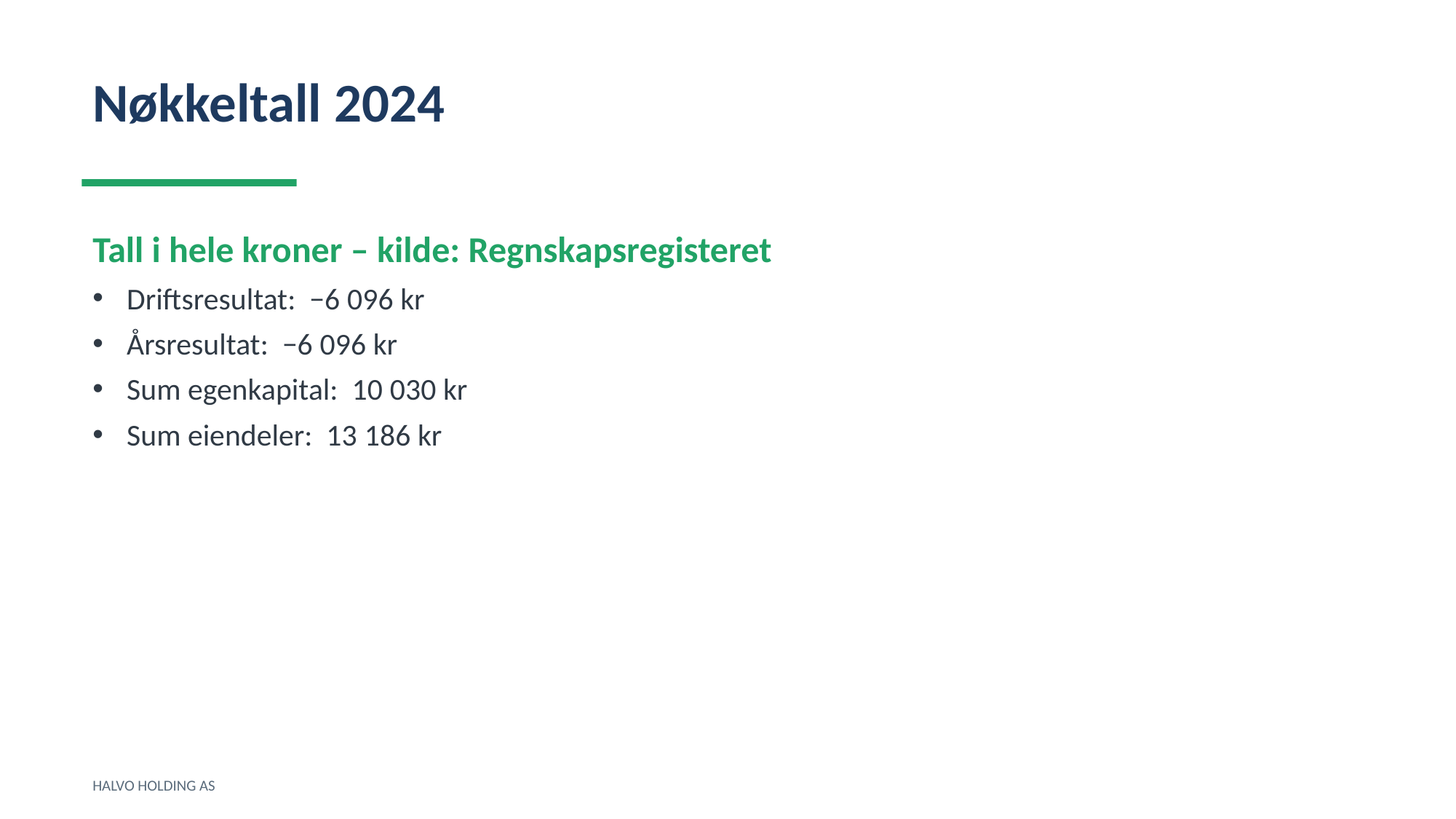

Nøkkeltall 2024

Tall i hele kroner – kilde: Regnskapsregisteret
Driftsresultat:  −6 096 kr
Årsresultat:  −6 096 kr
Sum egenkapital:  10 030 kr
Sum eiendeler:  13 186 kr
HALVO HOLDING AS